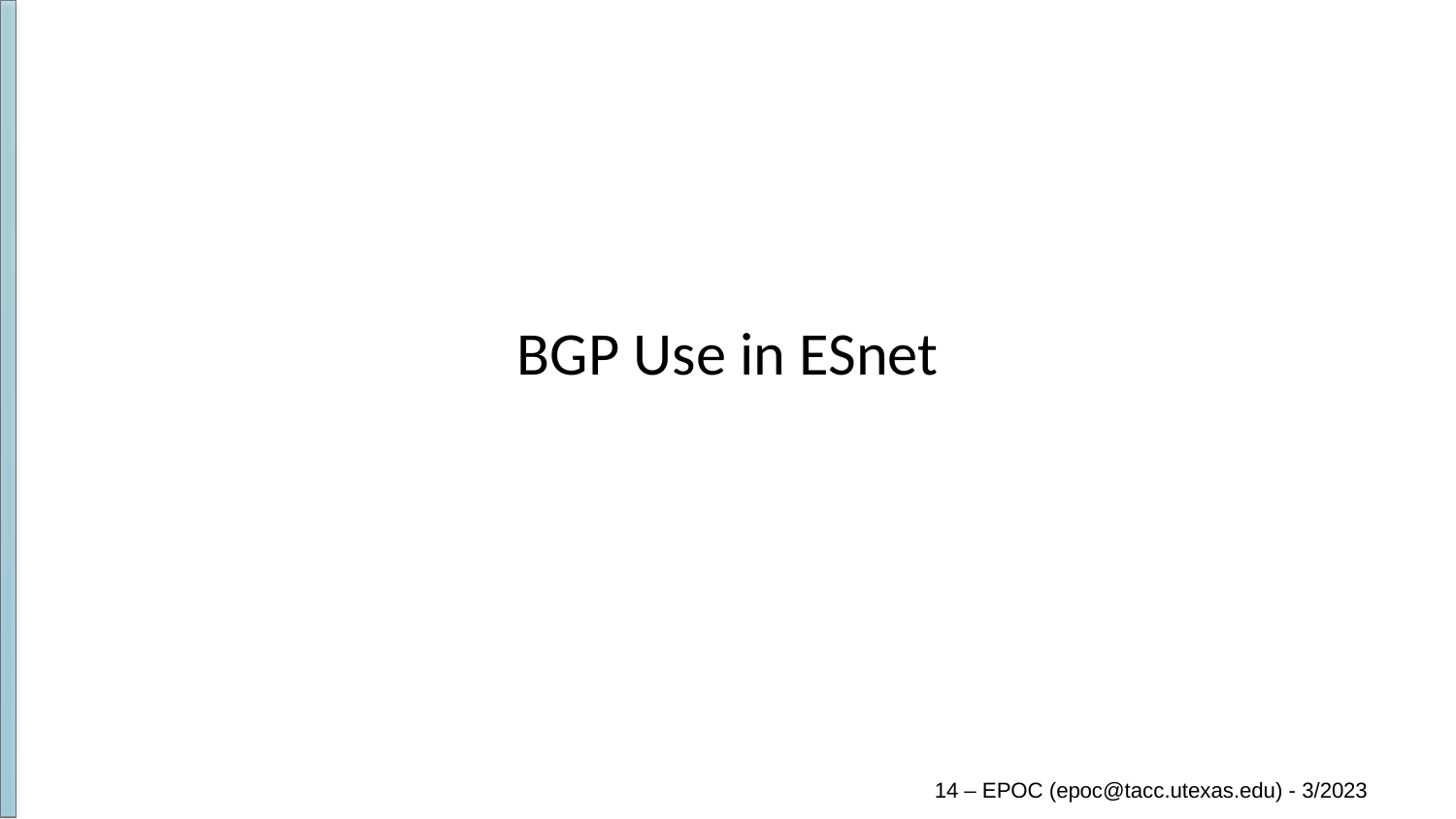

# BGP Use in ESnet
14 – EPOC (epoc@tacc.utexas.edu) - 3/2023